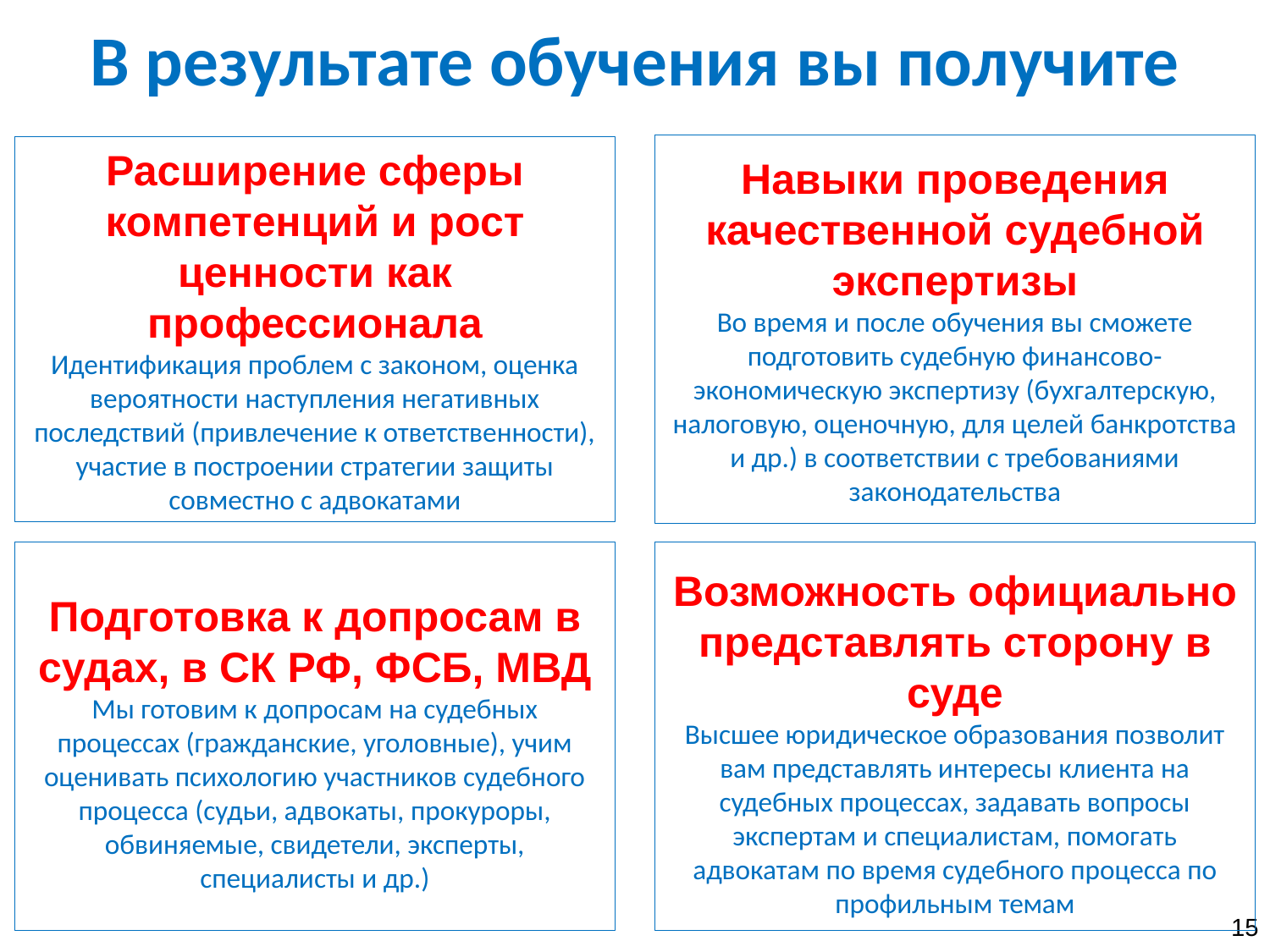

В результате обучения вы получите
Расширение сферы компетенций и рост ценности как профессионала
Идентификация проблем с законом, оценка вероятности наступления негативных последствий (привлечение к ответственности), участие в построении стратегии защиты совместно с адвокатами

Навыки проведения качественной судебной экспертизы
Во время и после обучения вы сможете подготовить судебную финансово-экономическую экспертизу (бухгалтерскую, налоговую, оценочную, для целей банкротства и др.) в соответствии с требованиями законодательства

Возможность официально представлять сторону в суде
Высшее юридическое образования позволит вам представлять интересы клиента на судебных процессах, задавать вопросы экспертам и специалистам, помогать адвокатам по время судебного процесса по профильным темам
Подготовка к допросам в судах, в СК РФ, ФСБ, МВД
Мы готовим к допросам на судебных процессах (гражданские, уголовные), учим оценивать психологию участников судебного процесса (судьи, адвокаты, прокуроры, обвиняемые, свидетели, эксперты, специалисты и др.)
15